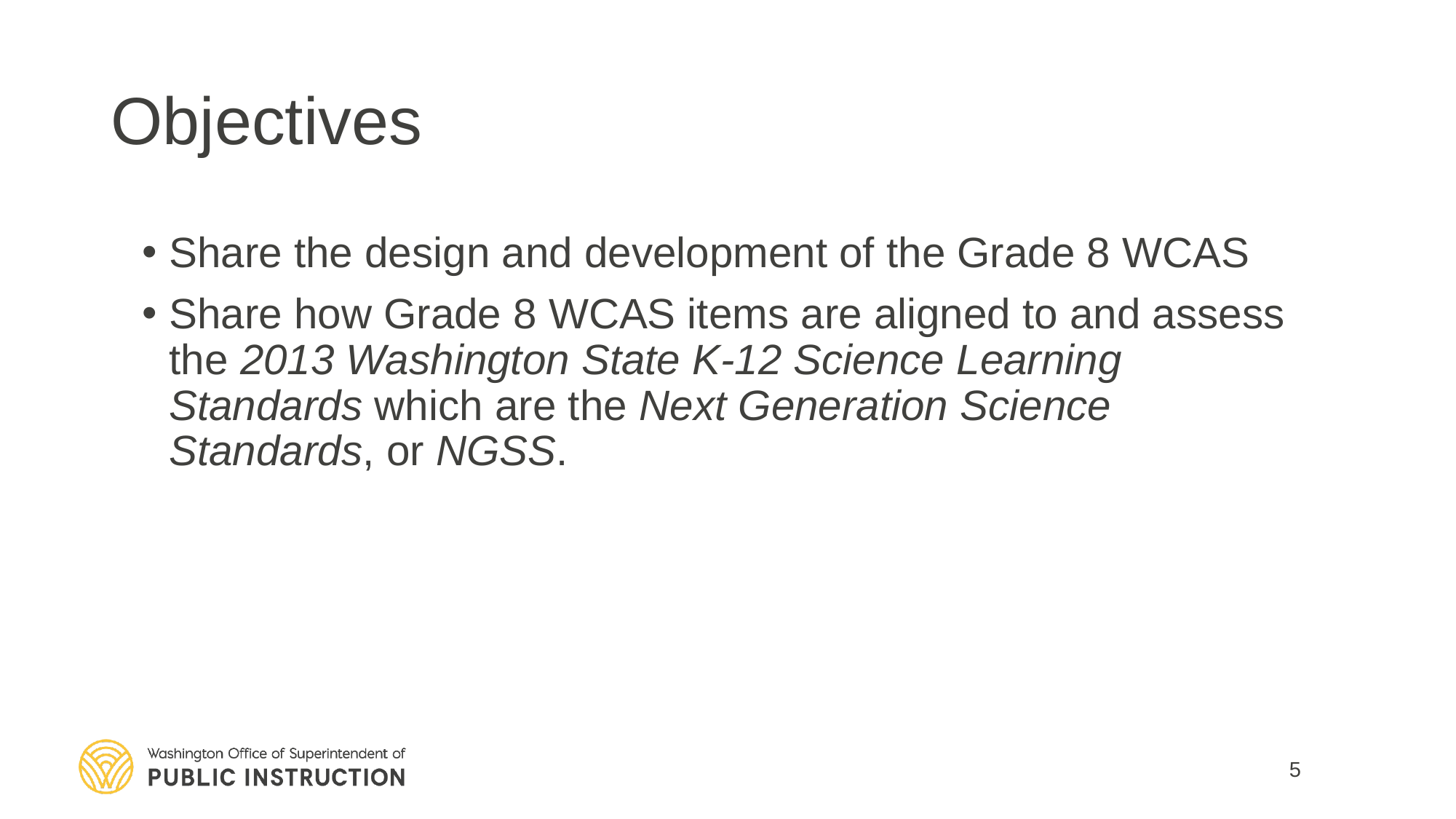

5
# Objectives
This presentation contains a script in the notes section. If you are accessing this information with a screen reader, be sure you are reading the notes section as well as the text contained in the slides.
Share the design and development of the Grade 8 WCAS
Share how Grade 8 WCAS items are aligned to and assess the 2013 Washington State K-12 Science Learning Standards which are the Next Generation Science Standards, or NGSS.